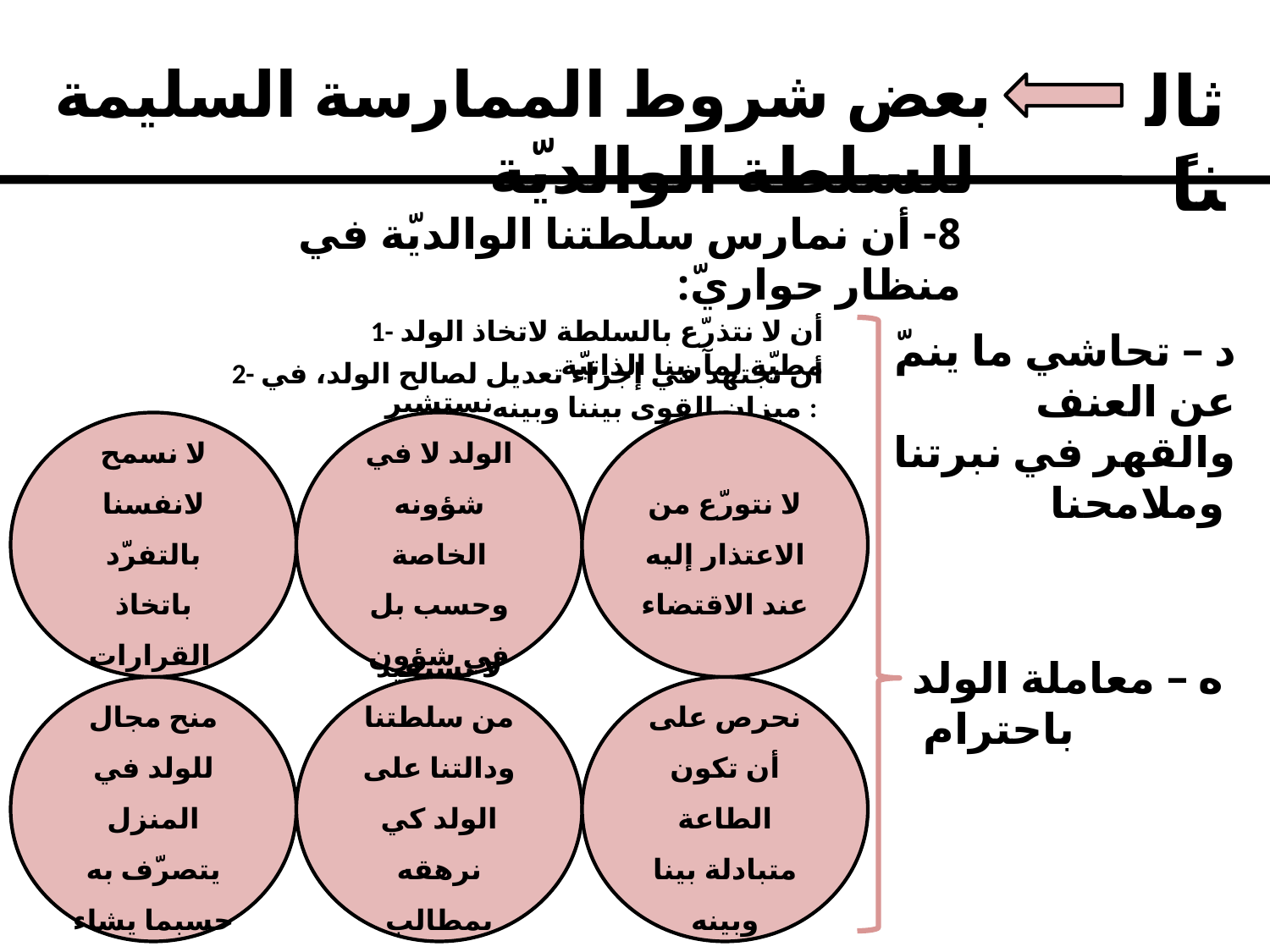

بعض شروط الممارسة السليمة للسلطة الوالديّة
ثالثاً

8- أن نمارس سلطتنا الوالديّة في منظار حواريّ:
1- أن لا نتذرّع بالسلطة لاتخاذ الولد مطيّة لمآربنا الذاتيّة

د – تحاشي ما ينمّ عن العنف والقهر في نبرتنا وملامحنا
2- أن نجتهد في إجراء تعديل لصالح الولد، في ميزان القوى بيننا وبينه :
لا نسمح لانفسنا بالتفرّد باتخاذ القرارات
نستشير الولد لا في شؤونه الخاصة وحسب بل في شؤون العائلة أيضاً
لا نتورّع من الاعتذار إليه عند الاقتضاء
ه – معاملة الولد باحترام
منح مجال للولد في المنزل يتصرّف به حسبما يشاء
لا نستفيد من سلطتنا ودالتنا على الولد كي نرهقه بمطالب تمليها حاجتنا
نحرص على أن تكون الطاعة متبادلة بينا وبينه